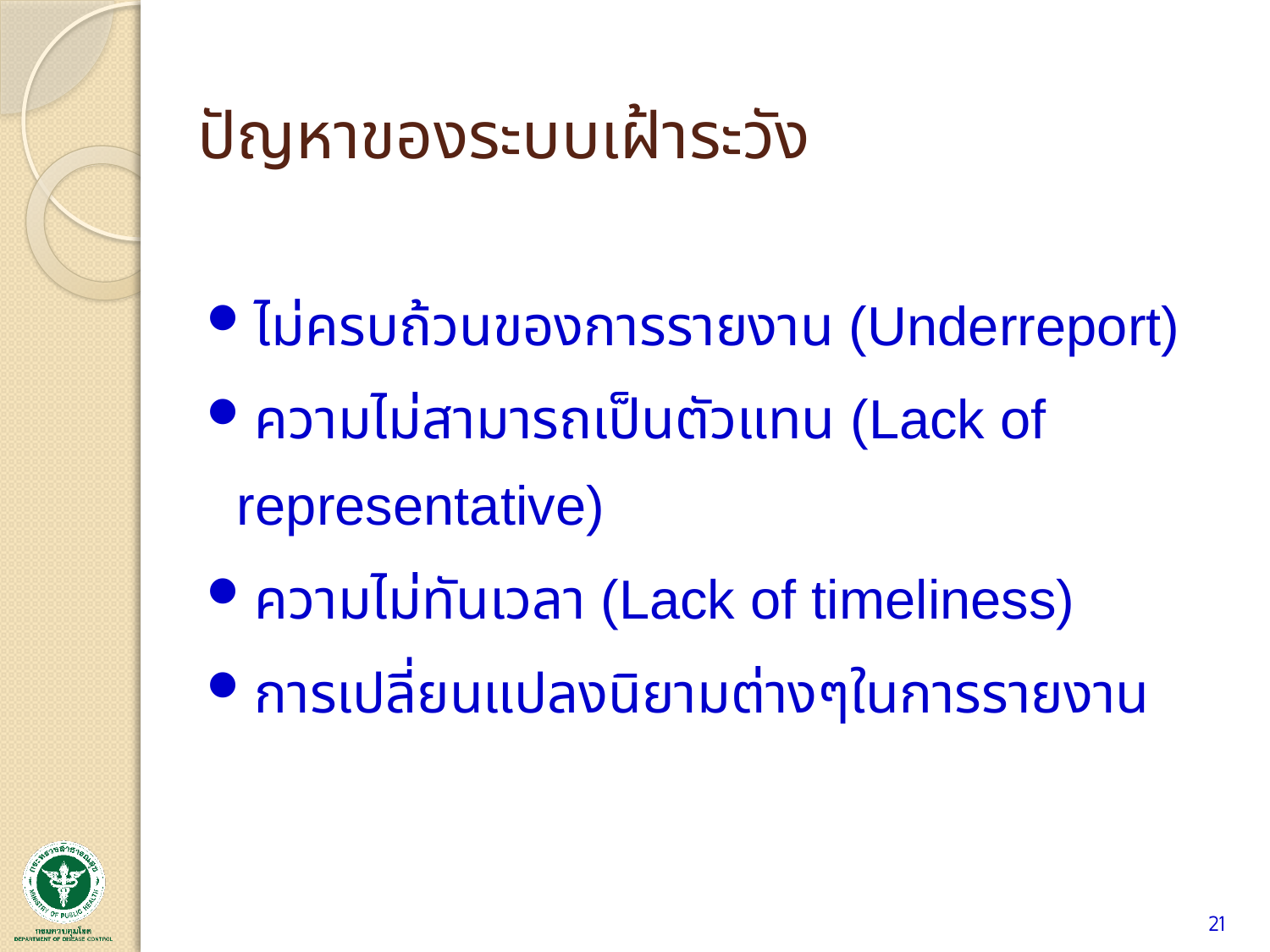

ปัญหาของระบบเฝ้าระวัง
 ไม่ครบถ้วนของการรายงาน (Underreport)
 ความไม่สามารถเป็นตัวแทน (Lack of representative)
 ความไม่ทันเวลา (Lack of timeliness)
 การเปลี่ยนแปลงนิยามต่างๆในการรายงาน

21